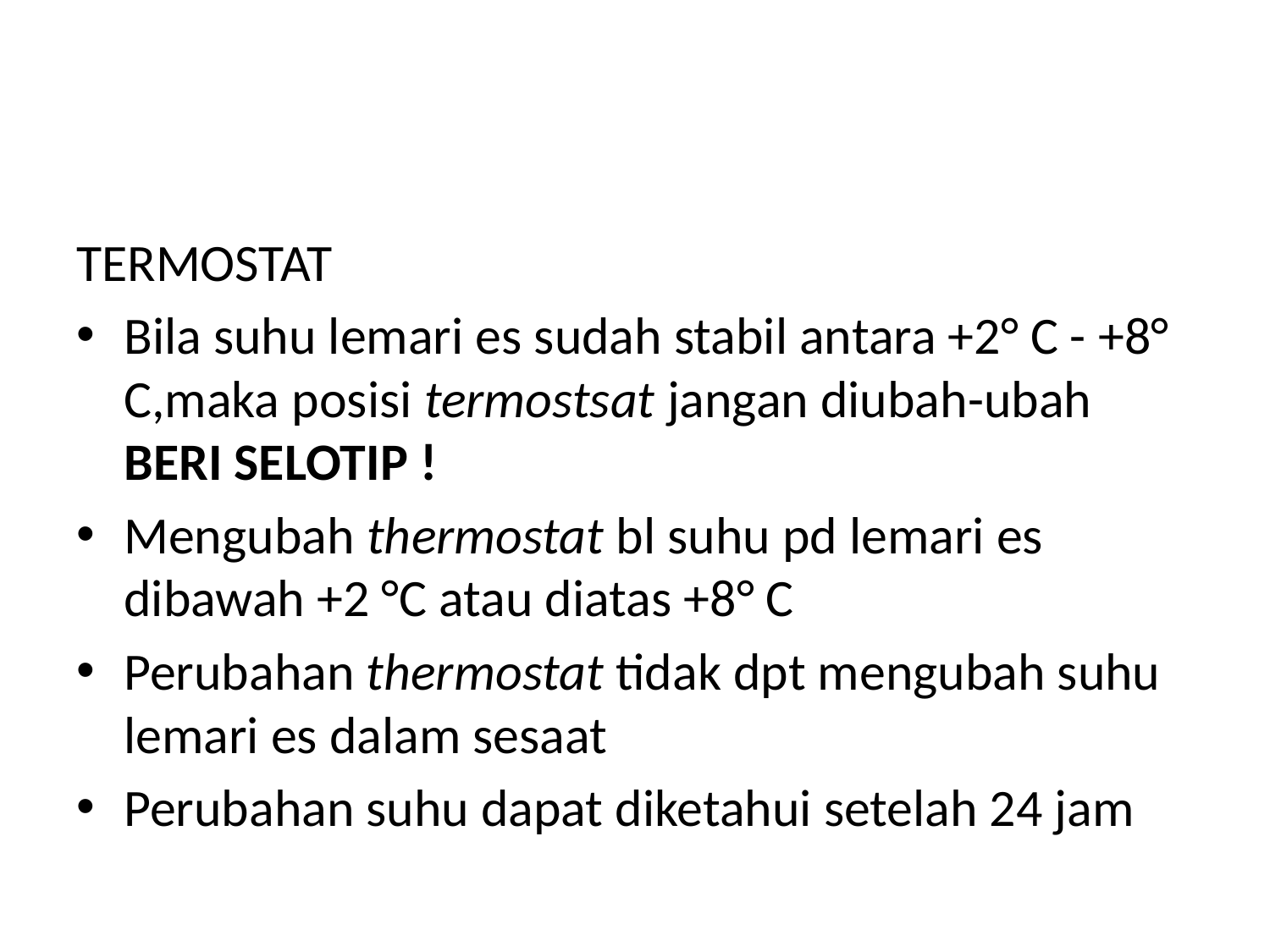

TERMOSTAT
Bila suhu lemari es sudah stabil antara +2° C - +8° C,maka posisi termostsat jangan diubah-ubah BERI SELOTIP !
Mengubah thermostat bl suhu pd lemari es dibawah +2 °C atau diatas +8° C
Perubahan thermostat tidak dpt mengubah suhu lemari es dalam sesaat
Perubahan suhu dapat diketahui setelah 24 jam